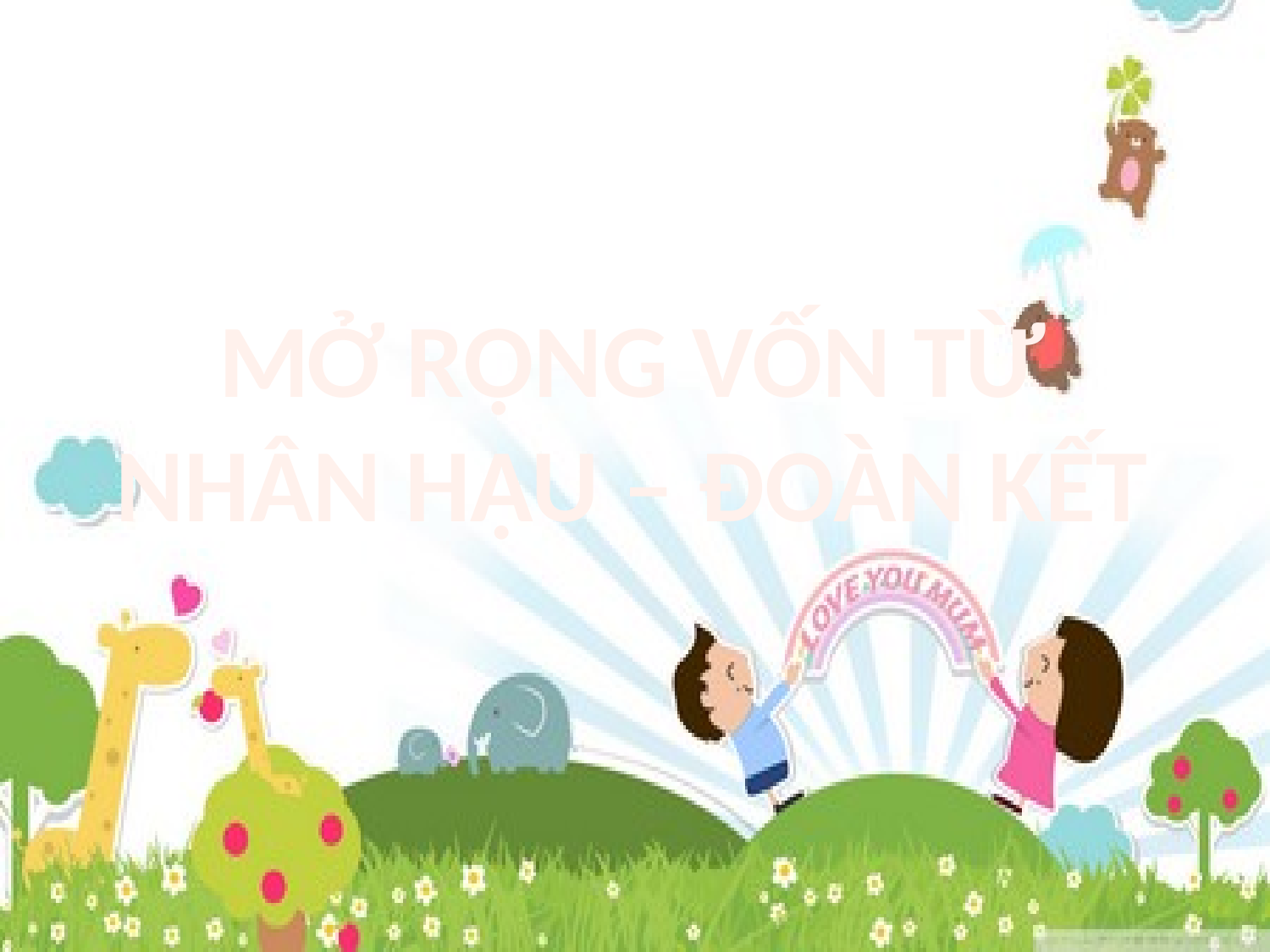

# MỞ RỘNG VỐN TỪ NHÂN HẬU – ĐOÀN KẾT